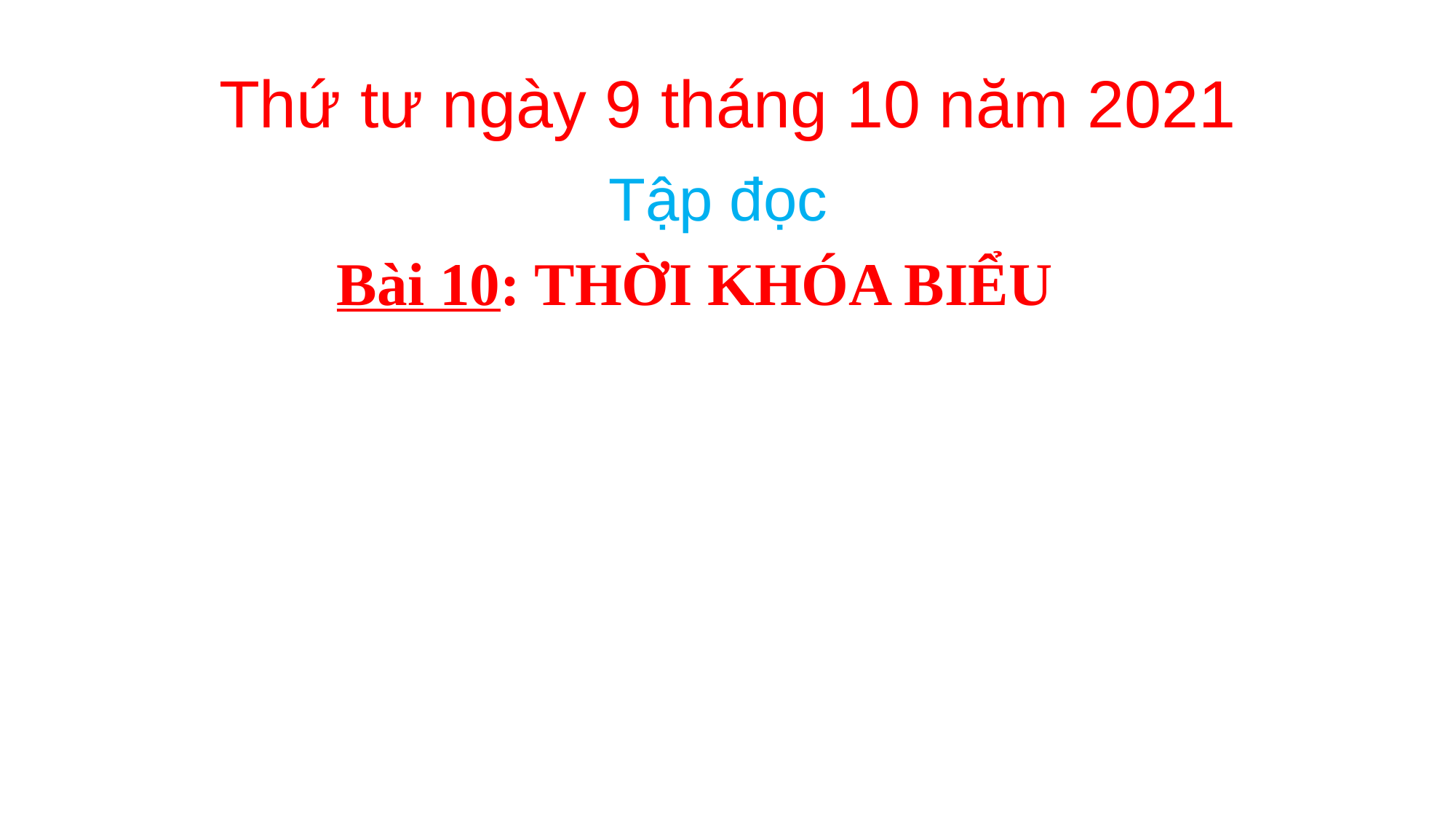

# Thứ tư ngày 9 tháng 10 năm 2021
Tập đọc
Bài 10: THỜI KHÓA BIỂU